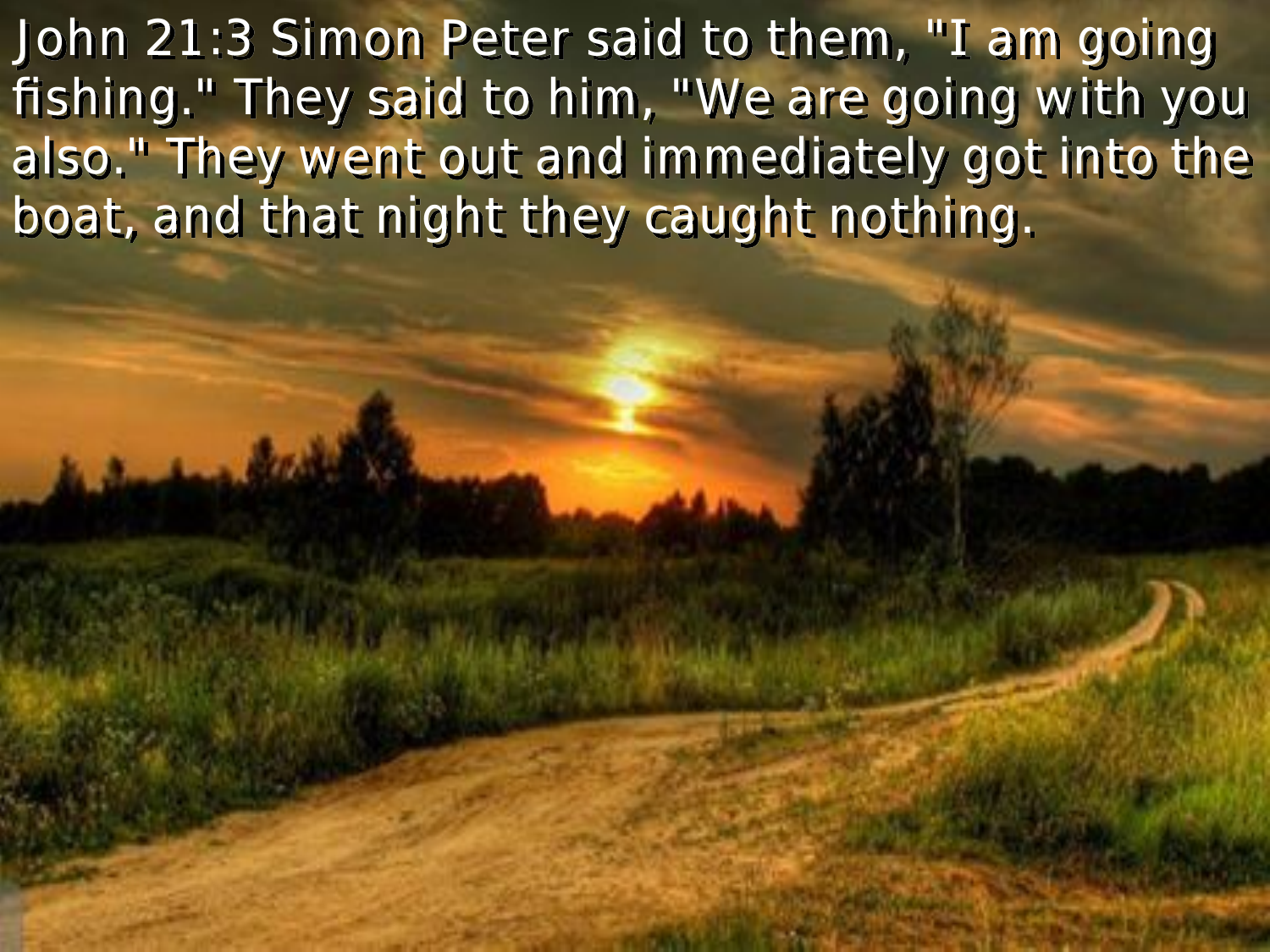

John 21:3 Simon Peter said to them, "I am going fishing." They said to him, "We are going with you also." They went out and immediately got into the boat, and that night they caught nothing.